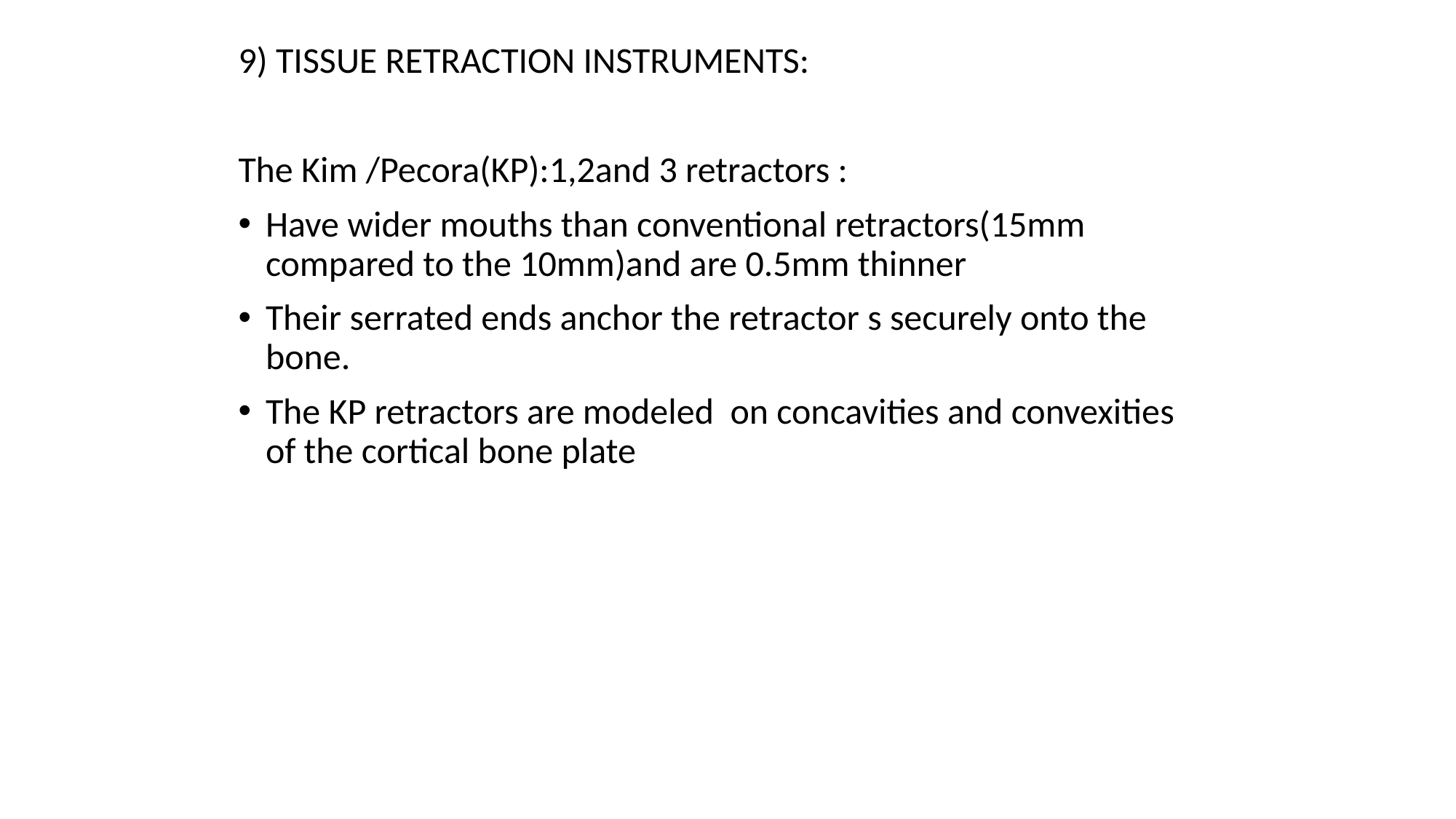

9) TISSUE RETRACTION INSTRUMENTS:

The Kim /Pecora(KP):1,2and 3 retractors :
Have wider mouths than conventional retractors(15mm compared to the 10mm)and are 0.5mm thinner
Their serrated ends anchor the retractor s securely onto the bone.
The KP retractors are modeled  on concavities and convexities of the cortical bone plate